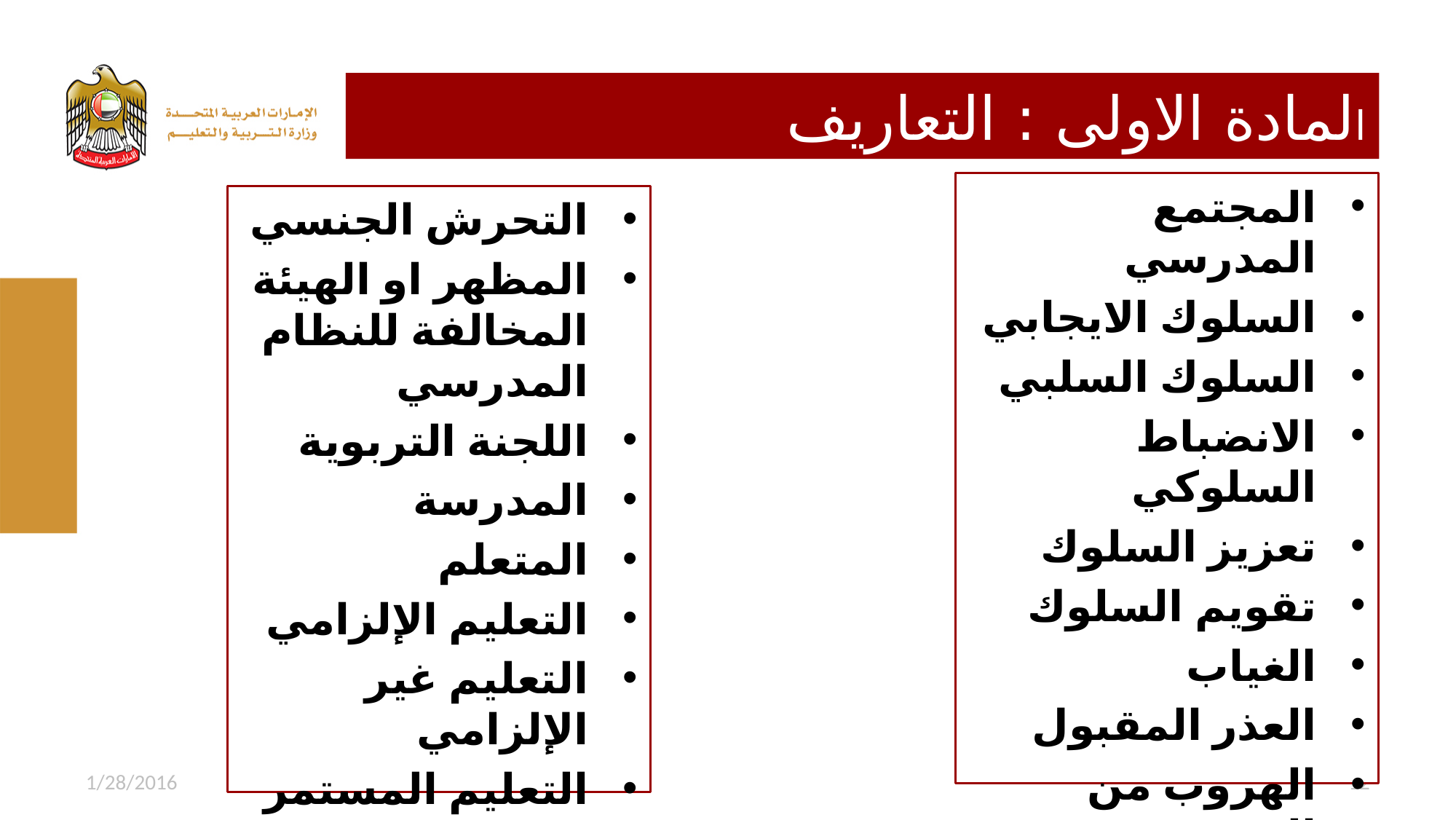

# المادة الاولى : التعاريف
المجتمع المدرسي
السلوك الايجابي
السلوك السلبي
الانضباط السلوكي
تعزيز السلوك
تقويم السلوك
الغياب
العذر المقبول
الهروب من المدرسة
التأخر الصباحي
التحرش الجنسي
المظهر او الهيئة المخالفة للنظام المدرسي
اللجنة التربوية
المدرسة
المتعلم
التعليم الإلزامي
التعليم غير الإلزامي
التعليم المستمر
العاملون بالمدرسة
1/28/2016
12